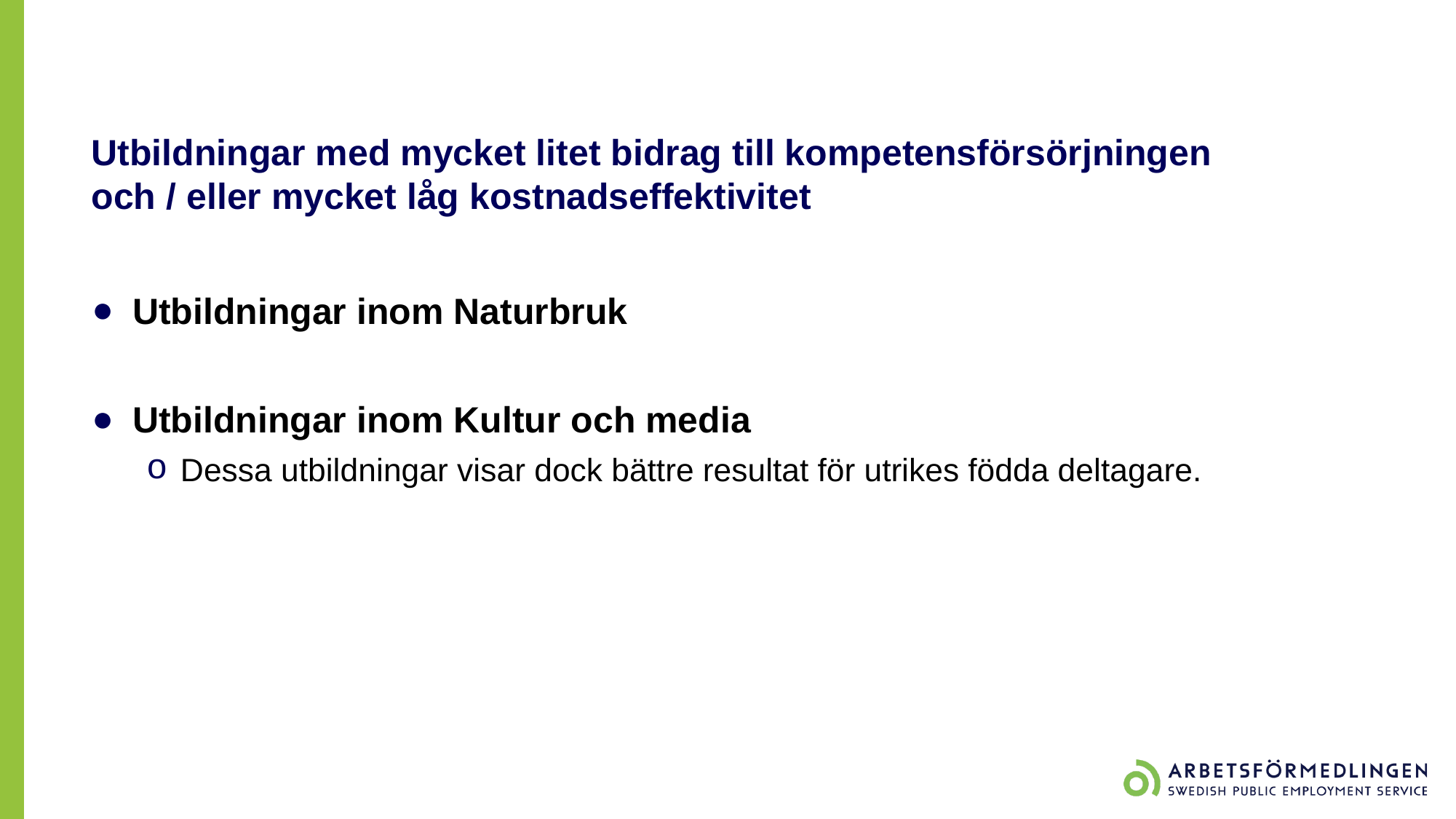

# Utbildningar med mycket litet bidrag till kompetensförsörjningen och / eller mycket låg kostnadseffektivitet
Utbildningar inom Naturbruk

Utbildningar inom Kultur och media
Dessa utbildningar visar dock bättre resultat för utrikes födda deltagare.